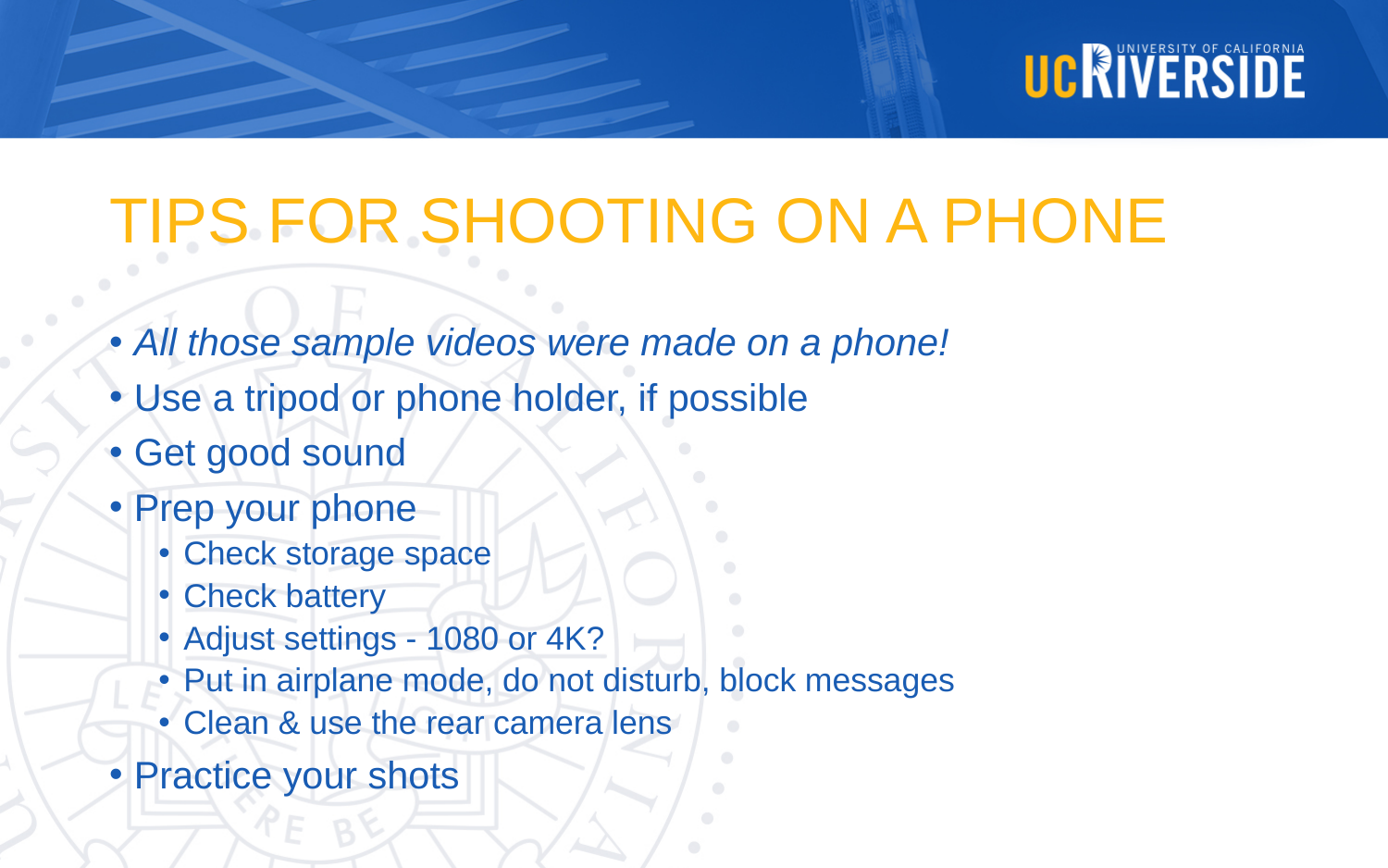

# TIPS FOR SHOOTING ON A PHONE
All those sample videos were made on a phone!
Use a tripod or phone holder, if possible
Get good sound
Prep your phone
Check storage space
Check battery
Adjust settings - 1080 or 4K?
Put in airplane mode, do not disturb, block messages
Clean & use the rear camera lens
Practice your shots